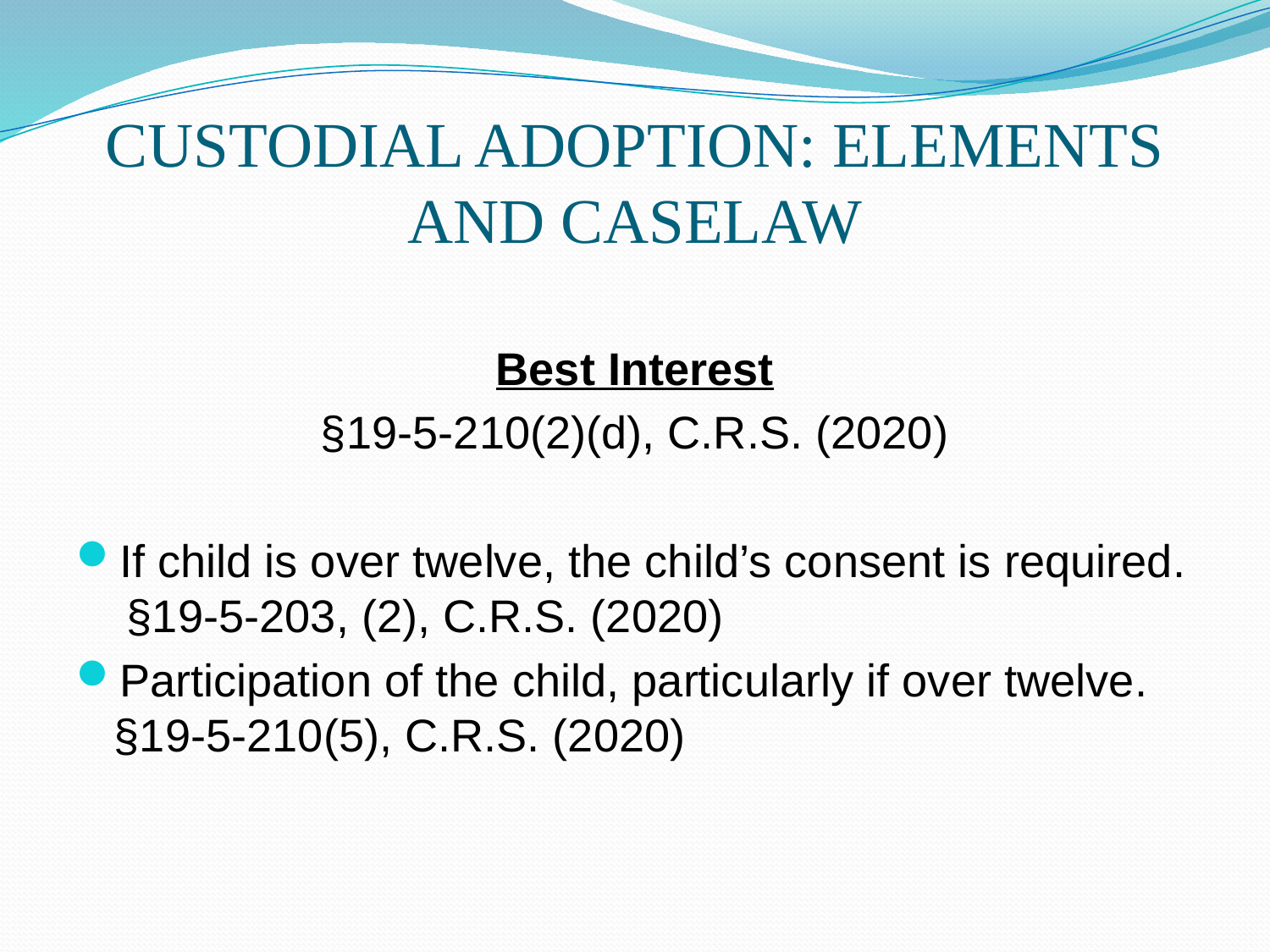

# CUSTODIAL ADOPTION: ELEMENTS AND CASELAW

Best Interest
§19-5-210(2)(d), C.R.S. (2020)

If child is over twelve, the child’s consent is required.  §19-5-203, (2), C.R.S. (2020)
Participation of the child, particularly if over twelve. §19-5-210(5), C.R.S. (2020)